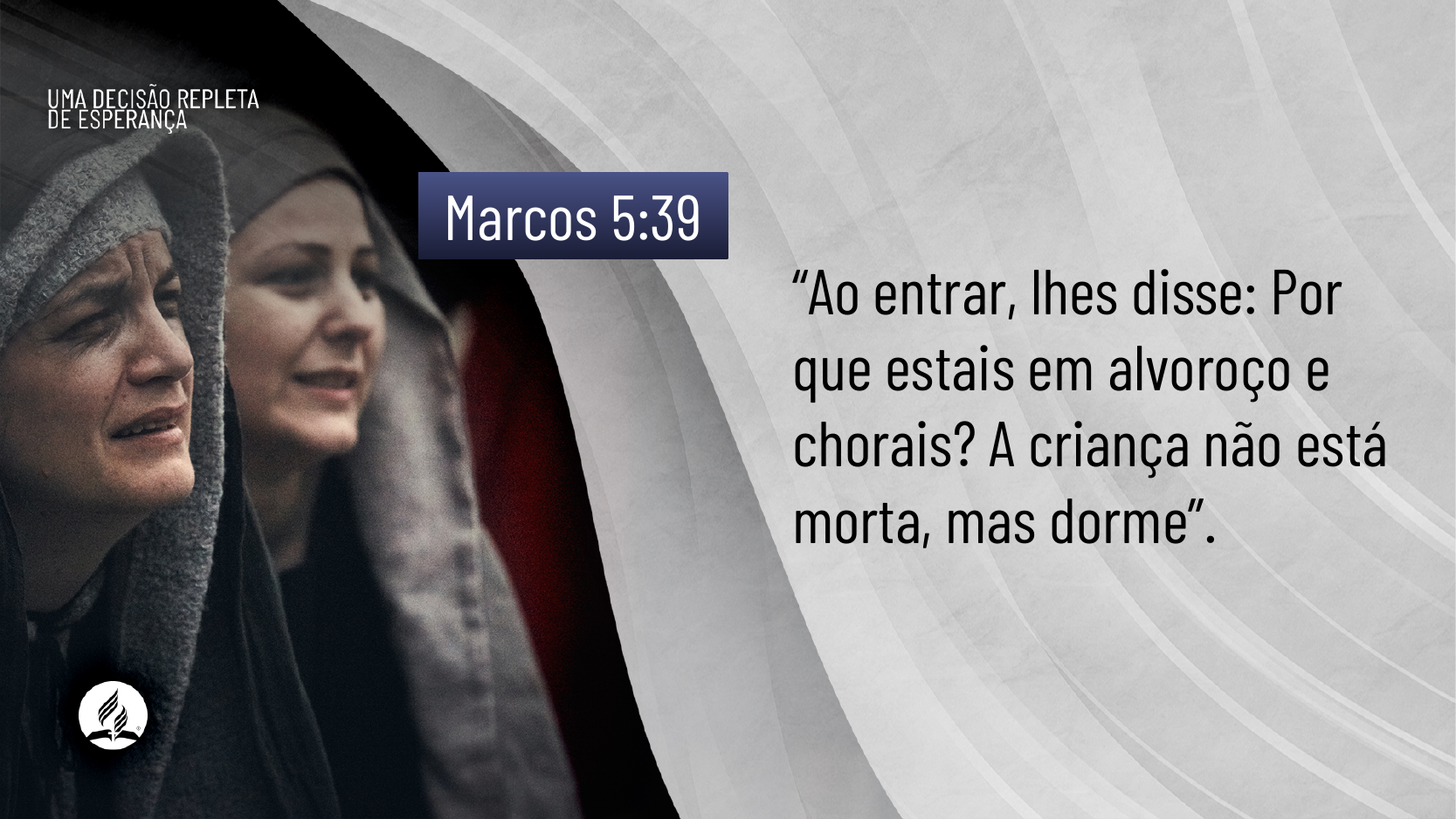

Marcos 5:39
“Ao entrar, lhes disse: Por que estais em alvoroço e chorais? A criança não está morta, mas dorme”.